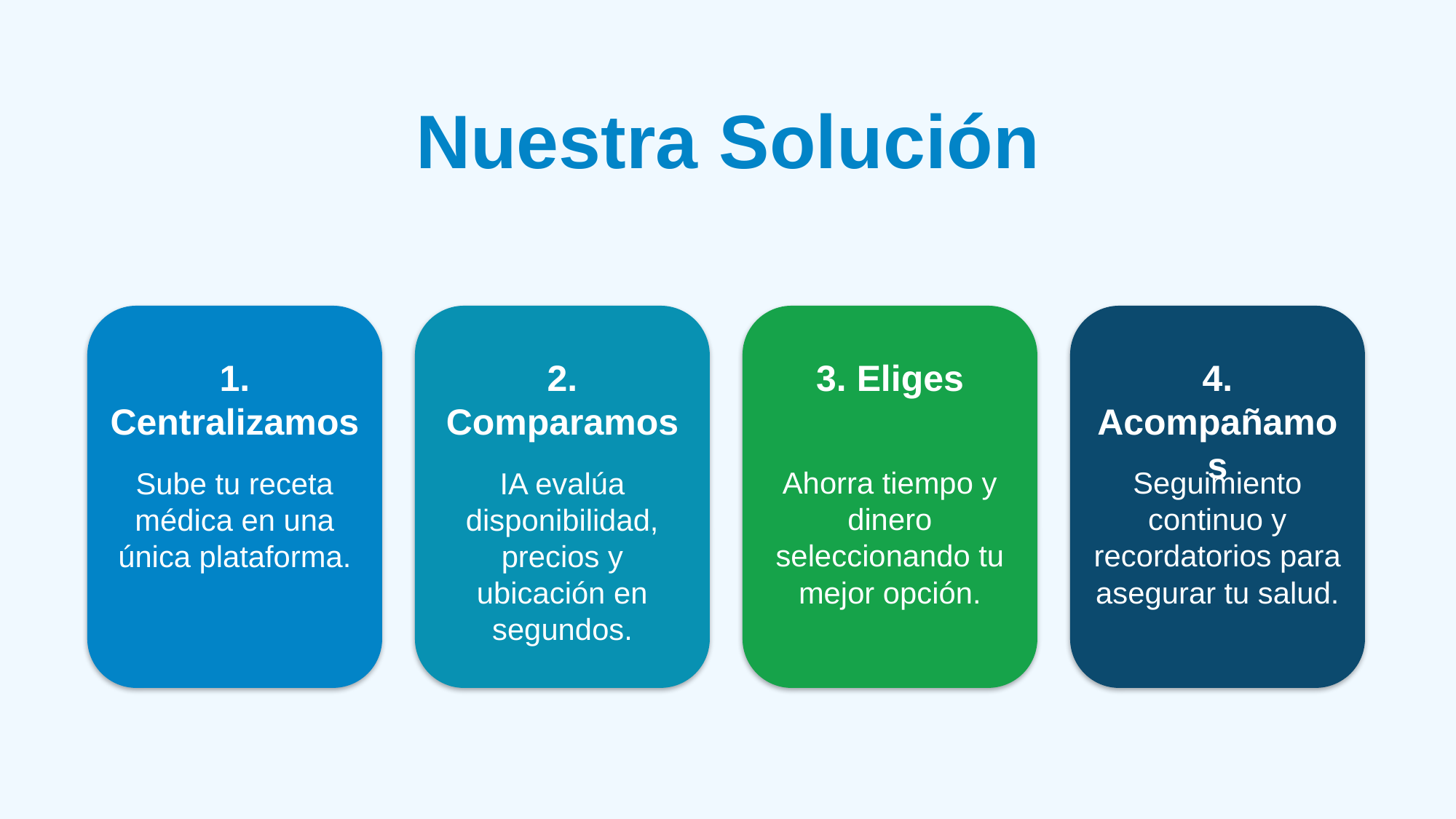

Nuestra Solución

1. Centralizamos
2. Comparamos
3. Eliges
4. Acompañamos
Sube tu receta médica en una única plataforma.
IA evalúa disponibilidad, precios y ubicación en segundos.
Ahorra tiempo y dinero seleccionando tu mejor opción.
Seguimiento continuo y recordatorios para asegurar tu salud.